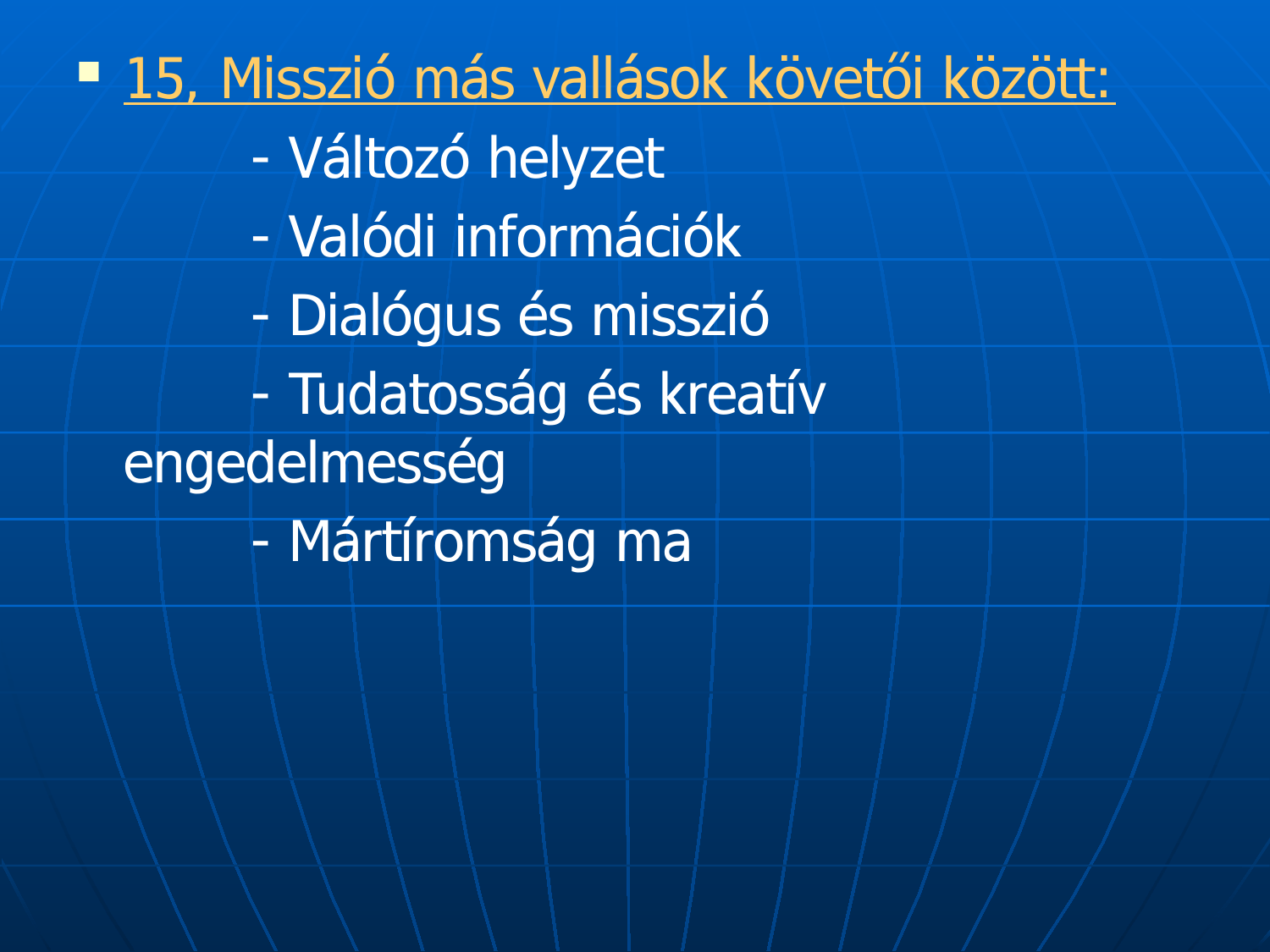

15, Misszió más vallások követői között:
		- Változó helyzet
		- Valódi információk
		- Dialógus és misszió
		- Tudatosság és kreatív engedelmesség
		- Mártíromság ma